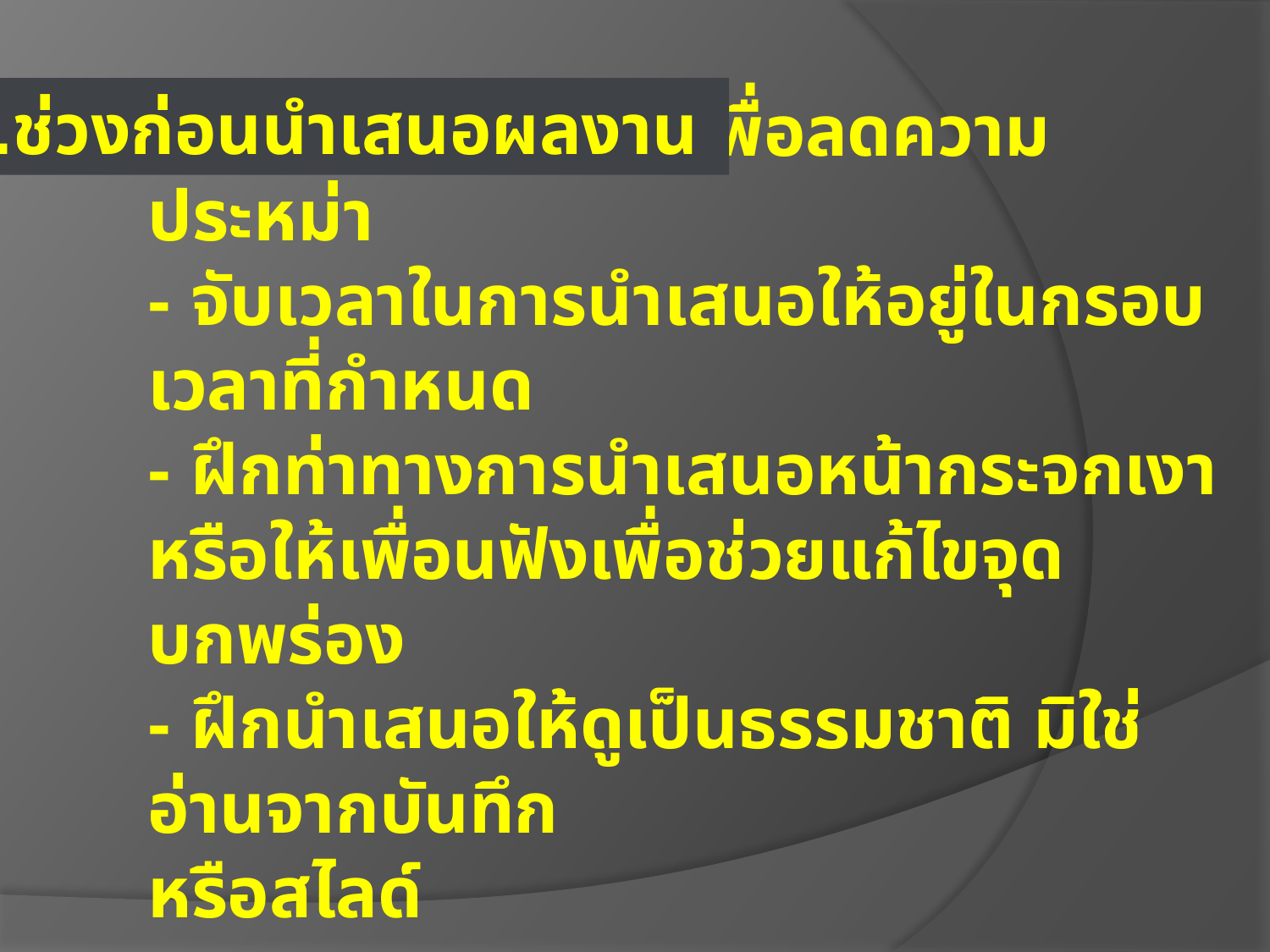

1.ช่วงก่อนนำเสนอผลงาน
- ควรซ้อมให้มากๆ เพื่อลดความประหม่า
- จับเวลาในการนำเสนอให้อยู่ในกรอบเวลาที่กำหนด
- ฝึกท่าทางการนำเสนอหน้ากระจกเงา หรือให้เพื่อนฟังเพื่อช่วยแก้ไขจุดบกพร่อง
- ฝึกนำเสนอให้ดูเป็นธรรมชาติ มิใช่อ่านจากบันทึก
หรือสไลด์